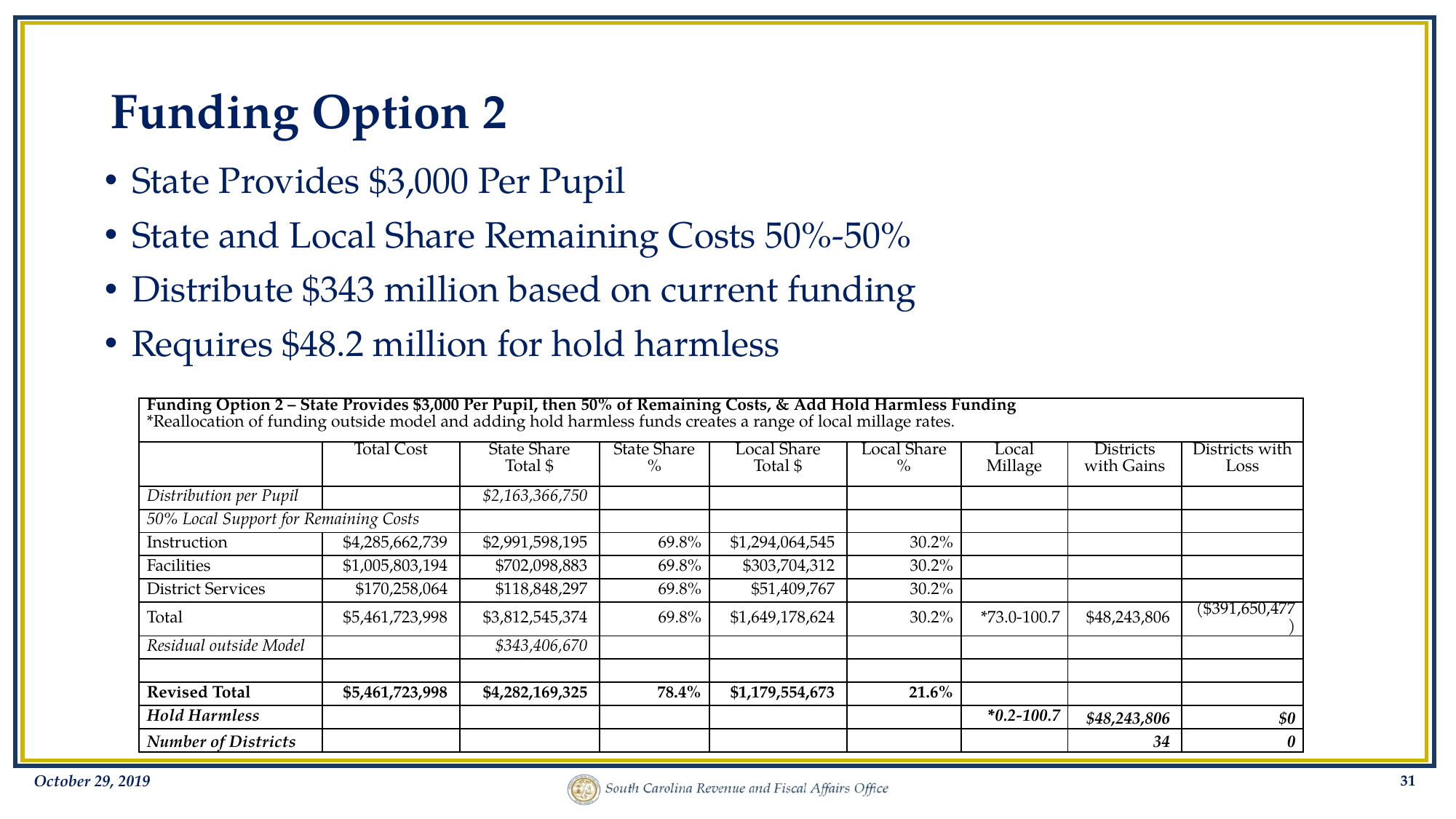

# Funding Option 2
State Provides $3,000 Per Pupil
State and Local Share Remaining Costs 50%-50%
Distribute $343 million based on current funding
Requires $48.2 million for hold harmless
| Funding Option 2 – State Provides $3,000 Per Pupil, then 50% of Remaining Costs, & Add Hold Harmless Funding \*Reallocation of funding outside model and adding hold harmless funds creates a range of local millage rates. |  |  |  |  |  |  |  |  |
| --- | --- | --- | --- | --- | --- | --- | --- | --- |
|  | Total Cost | State Share Total $ | State Share % | Local Share Total $ | Local Share % | Local Millage | Districts with Gains | Districts with Loss |
| Distribution per Pupil |  | $2,163,366,750 |  |  |  |  |  |  |
| 50% Local Support for Remaining Costs |  |  |  |  |  |  |  |  |
| Instruction | $4,285,662,739 | $2,991,598,195 | 69.8% | $1,294,064,545 | 30.2% |  |  |  |
| Facilities | $1,005,803,194 | $702,098,883 | 69.8% | $303,704,312 | 30.2% |  |  |  |
| District Services | $170,258,064 | $118,848,297 | 69.8% | $51,409,767 | 30.2% |  |  |  |
| Total | $5,461,723,998 | $3,812,545,374 | 69.8% | $1,649,178,624 | 30.2% | \*73.0-100.7 | $48,243,806 | ($391,650,477) |
| Residual outside Model |  | $343,406,670 |  |  |  |  |  |  |
|  |  |  |  |  |  |  |  |  |
| Revised Total | $5,461,723,998 | $4,282,169,325 | 78.4% | $1,179,554,673 | 21.6% |  |  |  |
| Hold Harmless |  |  |  |  |  | \*0.2-100.7 | $48,243,806 | $0 |
| Number of Districts |  |  |  |  |  |  | 34 | 0 |
31
October 29, 2019